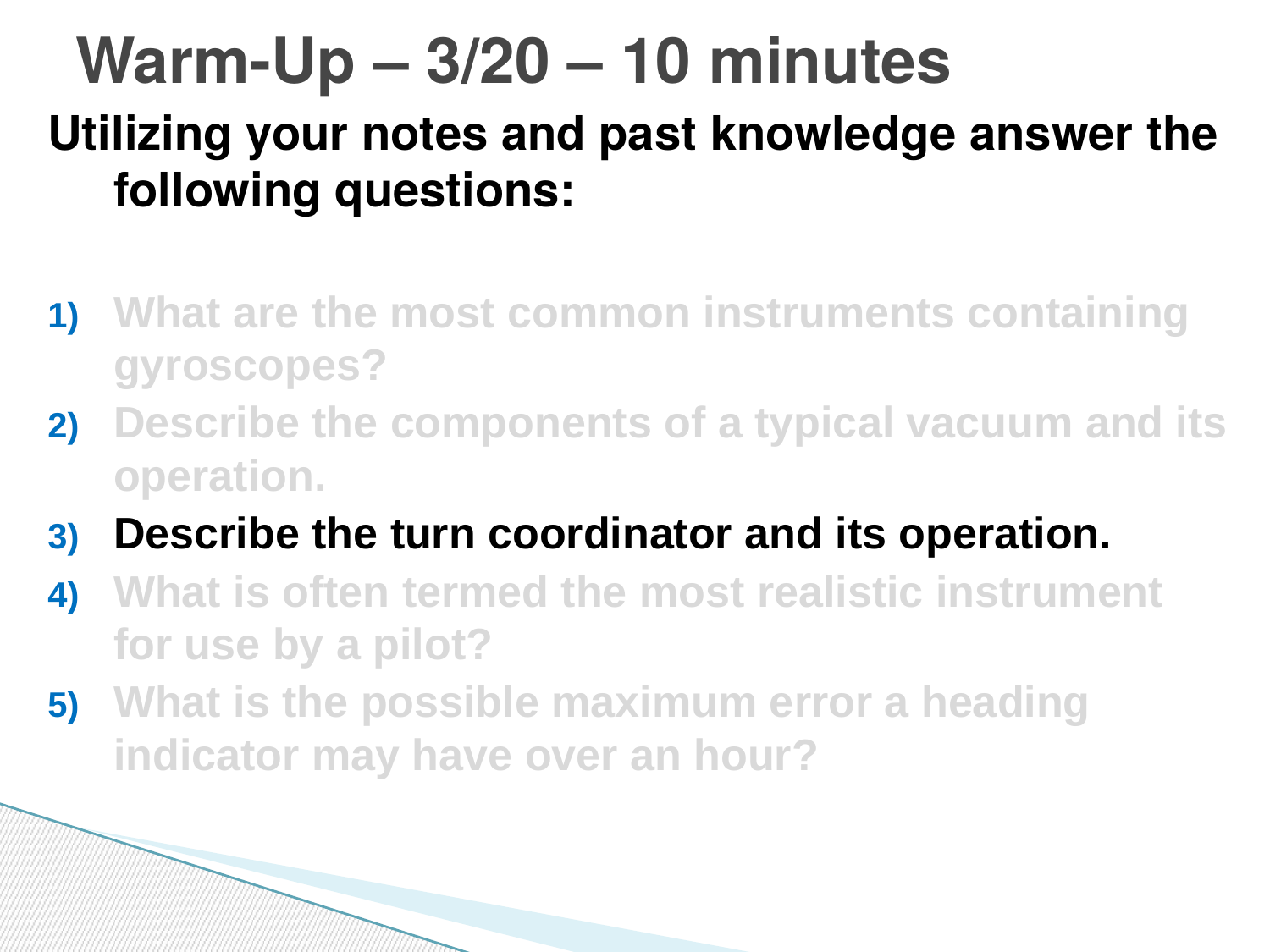

# Warm-Up – 3/20 – 10 minutes
Utilizing your notes and past knowledge answer the following questions:

What are the most common instruments containing gyroscopes?
Describe the components of a typical vacuum and its operation.
Describe the turn coordinator and its operation.
What is often termed the most realistic instrument for use by a pilot?
What is the possible maximum error a heading indicator may have over an hour?